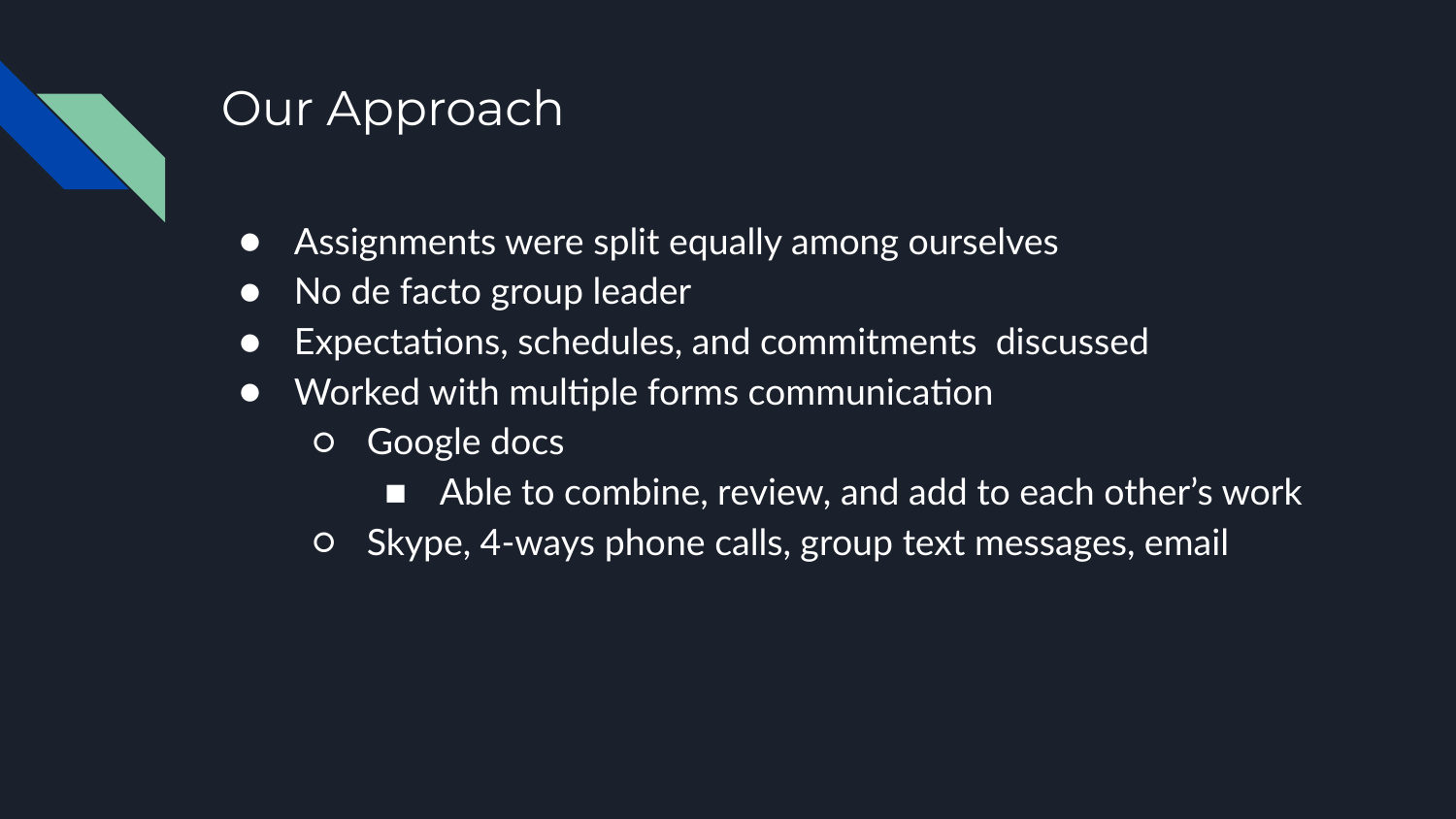

# Our Approach
Assignments were split equally among ourselves
No de facto group leader
Expectations, schedules, and commitments  discussed
Worked with multiple forms communication
Google docs
Able to combine, review, and add to each other’s work
Skype, 4-ways phone calls, group text messages, email